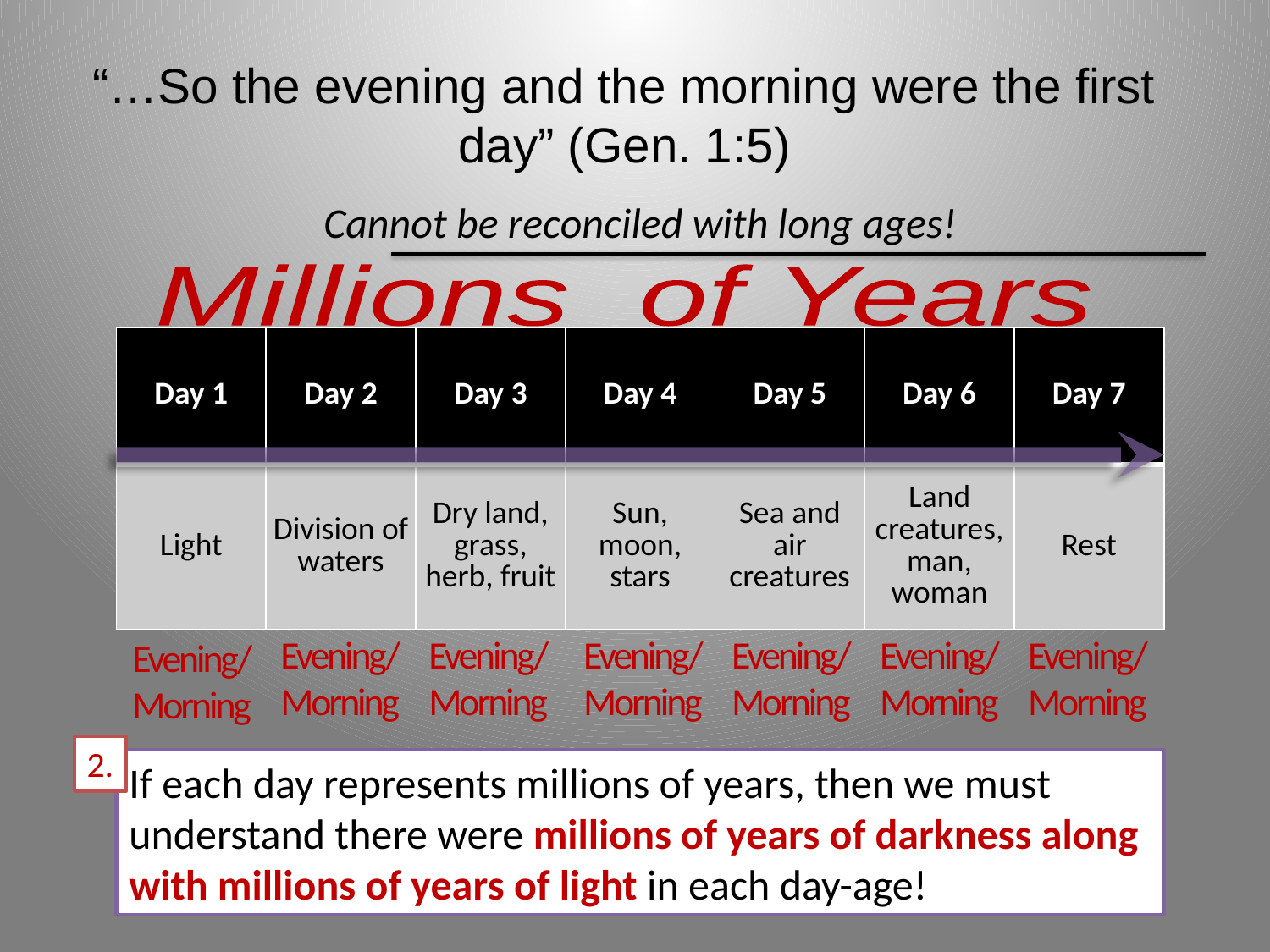

# “…So the evening and the morning were the first day” (Gen. 1:5)
Cannot be reconciled with long ages!
Millions  of Years
| Day 1 | Day 2 | Day 3 | Day 4 | Day 5 | Day 6 | Day 7 |
| --- | --- | --- | --- | --- | --- | --- |
| Light | Division of waters | Dry land, grass, herb, fruit | Sun, moon, stars | Sea and air creatures | Land creatures, man, woman | Rest |
Evening/
Morning
Evening/
Morning
Evening/
Morning
Evening/
Morning
Evening/
Morning
Evening/
Morning
Evening/
Morning
2.
If each day represents millions of years, then we must understand there were millions of years of darkness along with millions of years of light in each day-age!